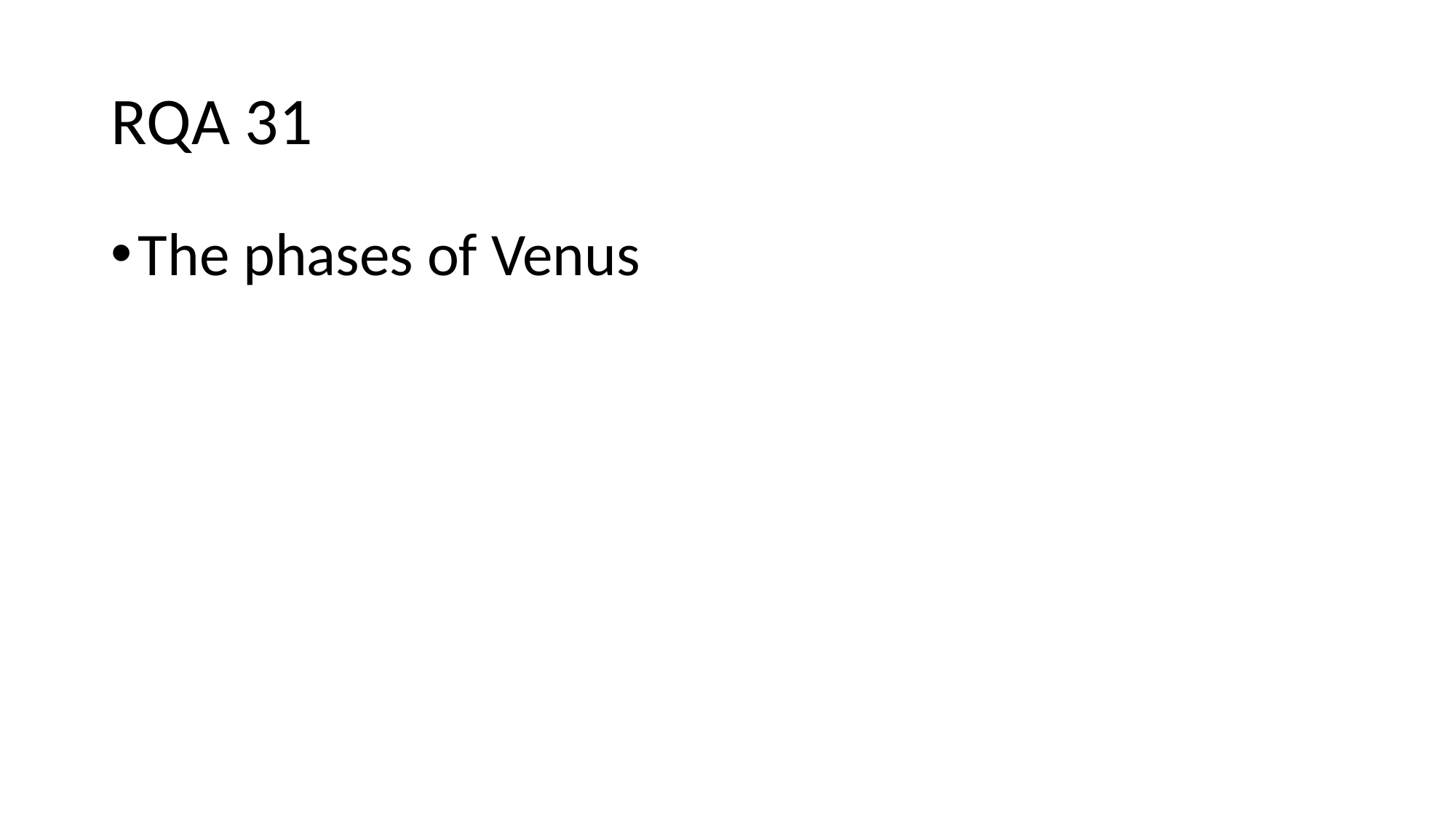

# RQA 31
The phases of Venus